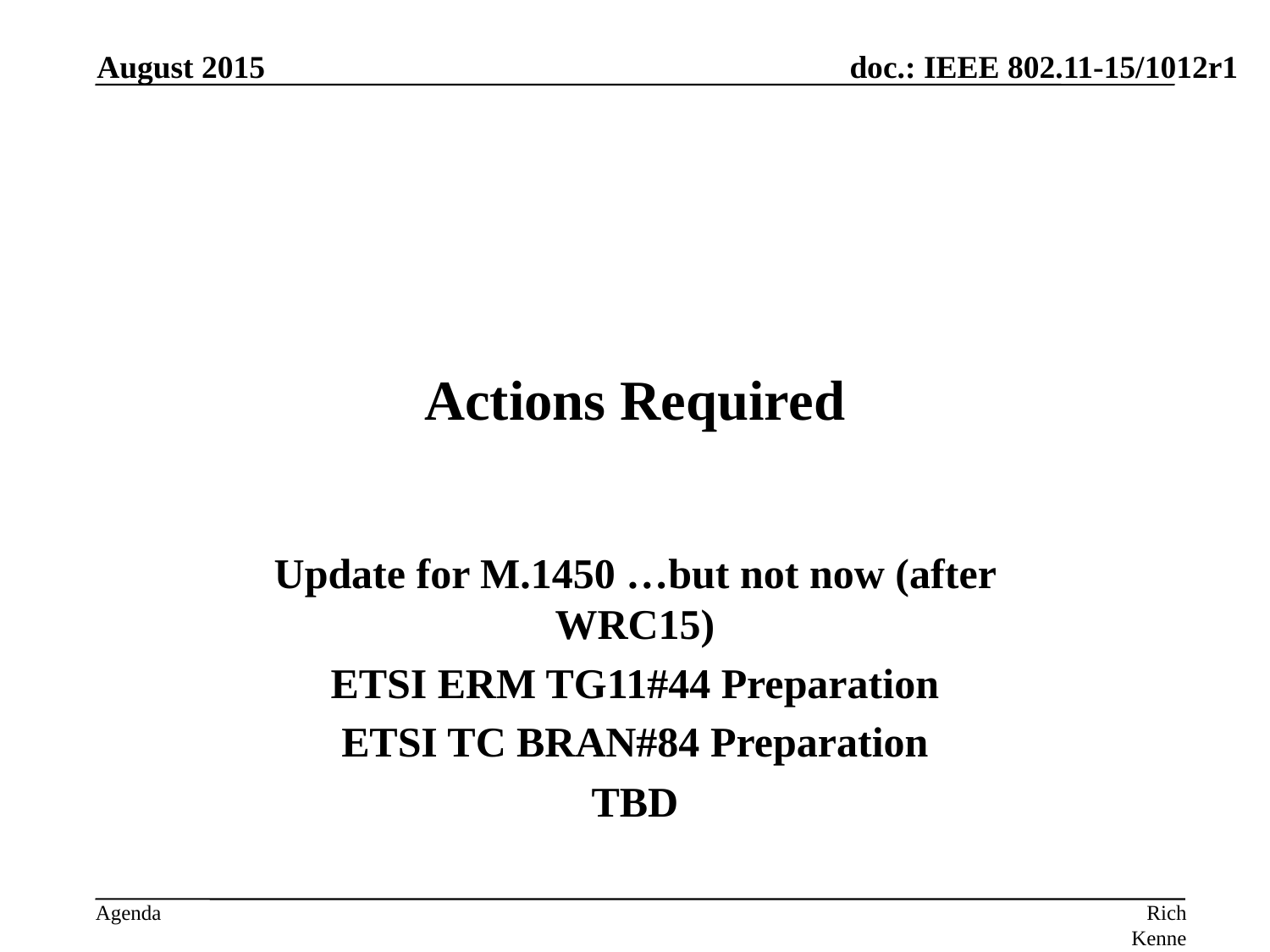

August 2015
# Actions Required
Update for M.1450 …but not now (after WRC15)
ETSI ERM TG11#44 Preparation
ETSI TC BRAN#84 Preparation
TBD
Rich Kennedy, MediaTek